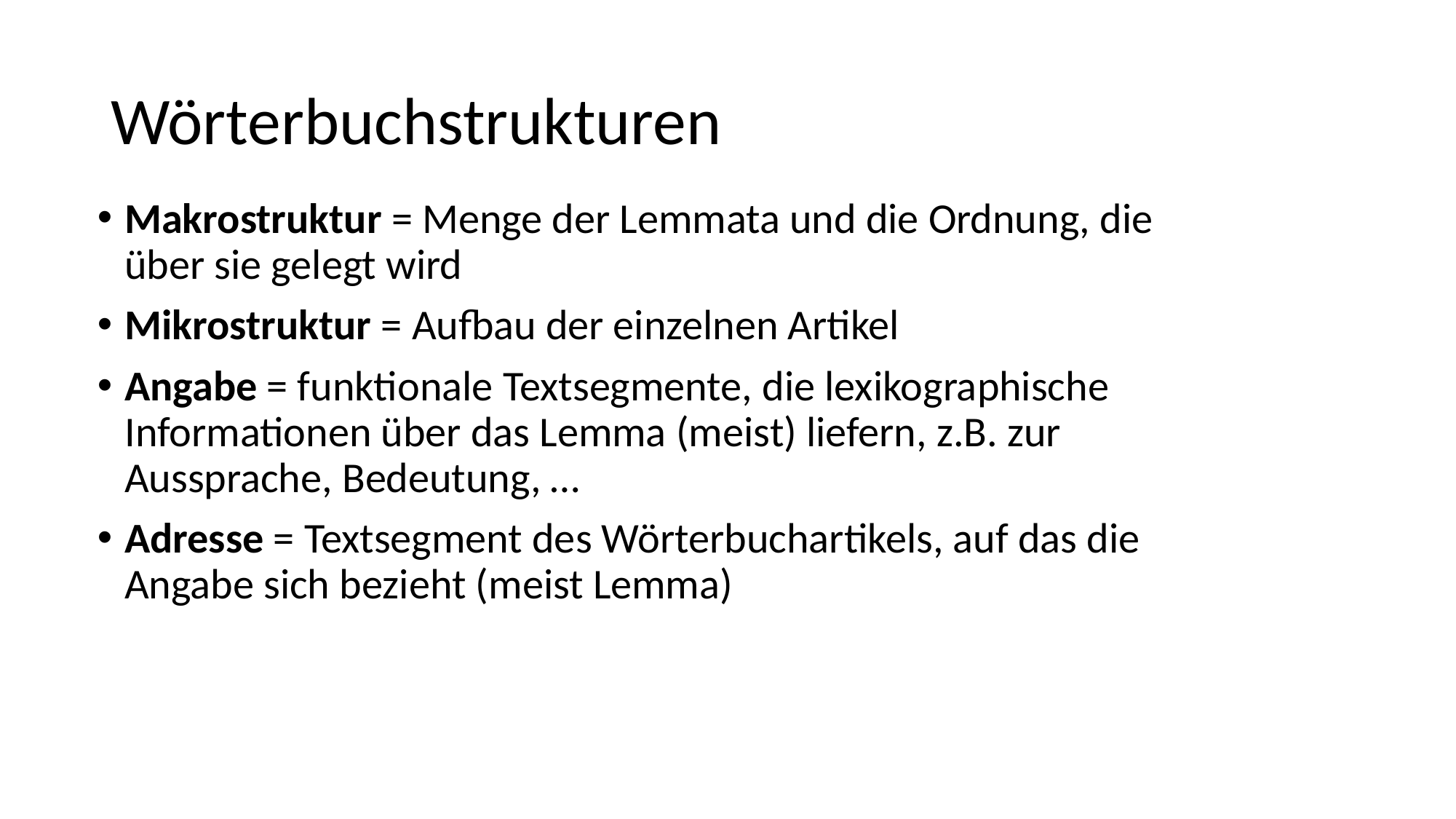

# Wörterbuchstrukturen
Makrostruktur = Menge der Lemmata und die Ordnung, die über sie gelegt wird
Mikrostruktur = Aufbau der einzelnen Artikel
Angabe = funktionale Textsegmente, die lexikographische Informationen über das Lemma (meist) liefern, z.B. zur Aussprache, Bedeutung, …
Adresse = Textsegment des Wörterbuchartikels, auf das die Angabe sich bezieht (meist Lemma)